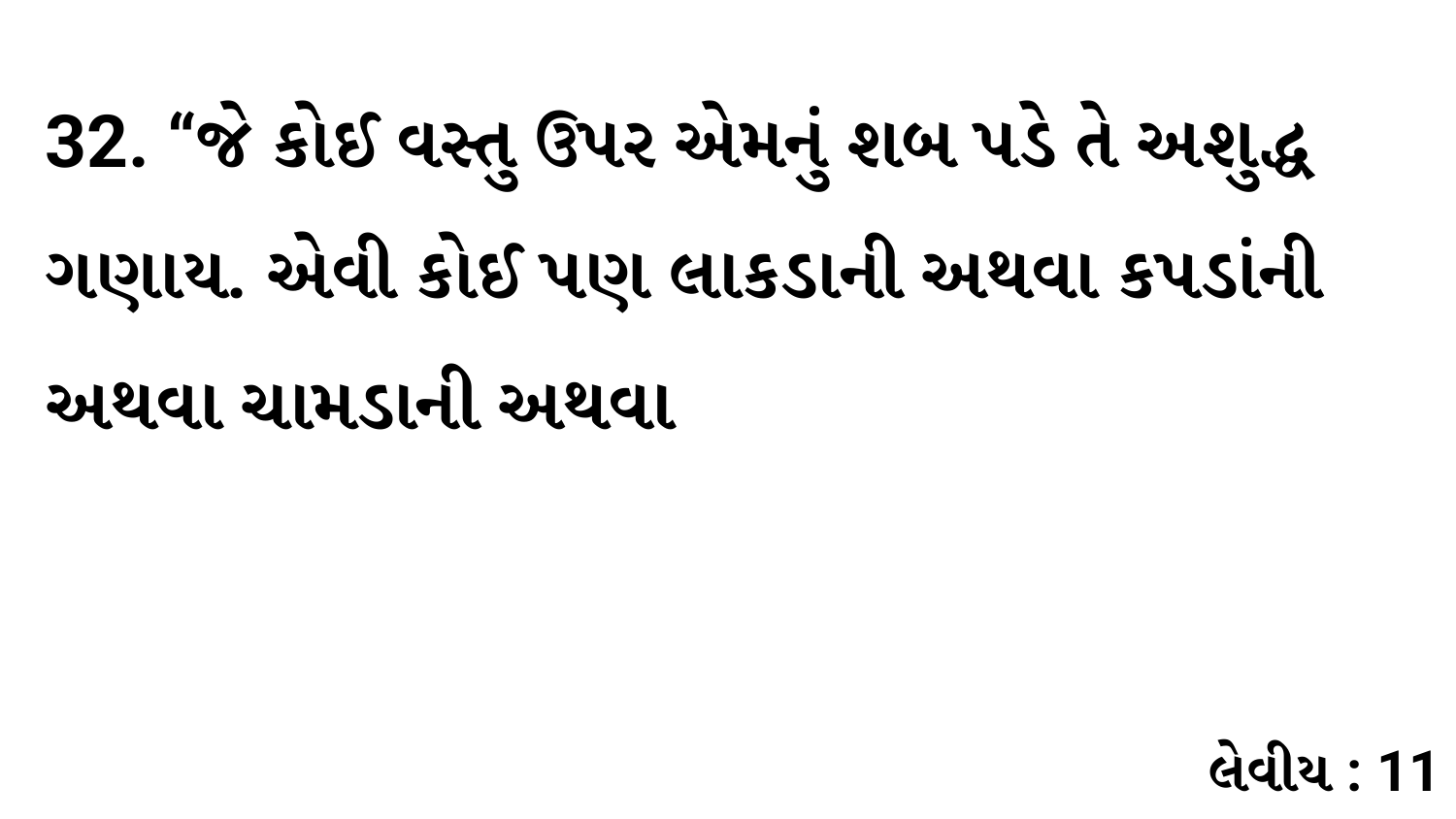

32. “જે કોઈ વસ્તુ ઉપર એમનું શબ પડે તે અશુદ્ધ ગણાય. એવી કોઈ પણ લાકડાની અથવા કપડાંની અથવા ચામડાની અથવા
લેવીય : 11